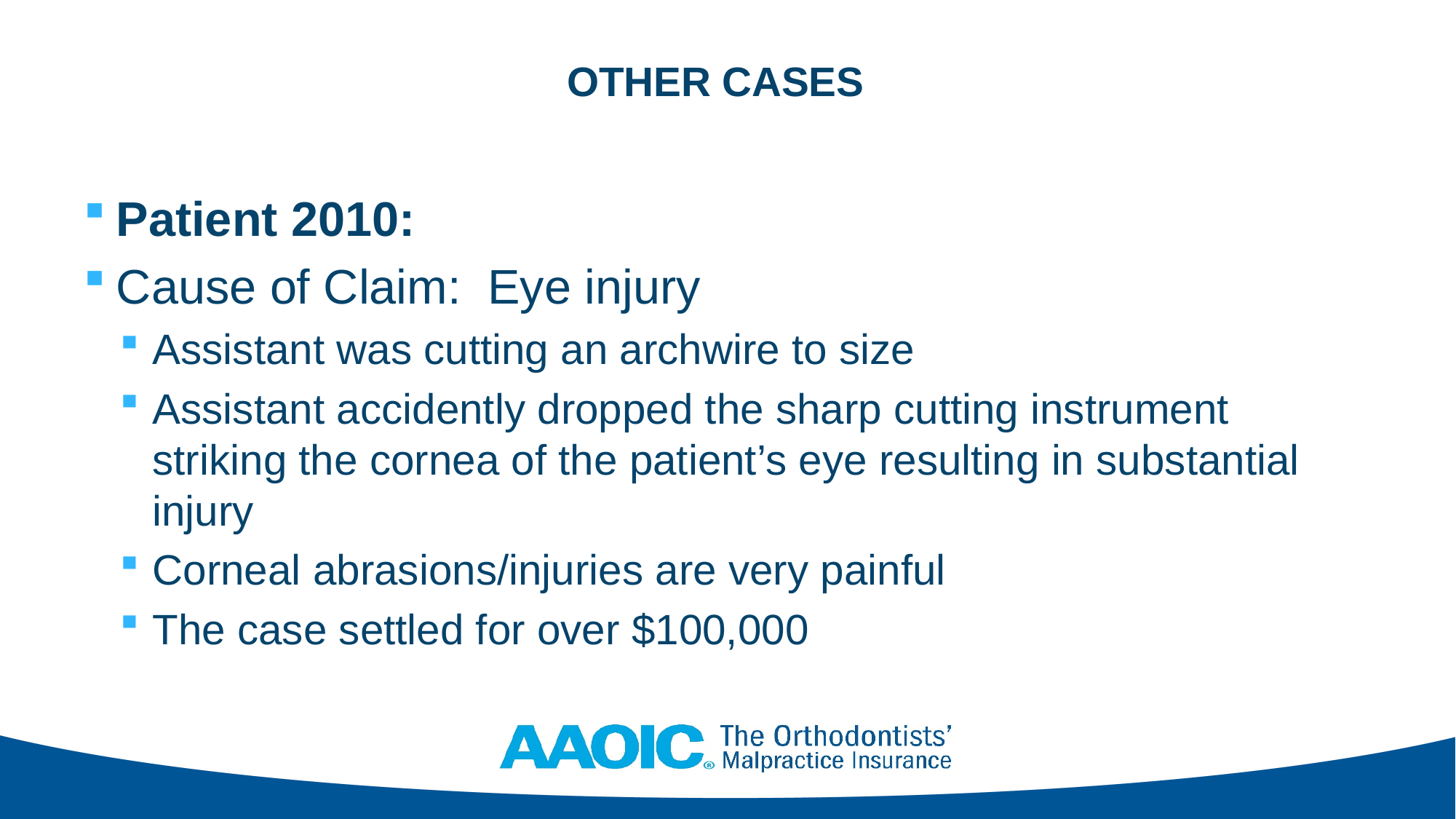

# OTHER CASES
Patient 2010:
Cause of Claim:  Eye injury
Assistant was cutting an archwire to size
Assistant accidently dropped the sharp cutting instrument striking the cornea of the patient’s eye resulting in substantial injury
Corneal abrasions/injuries are very painful
The case settled for over $100,000